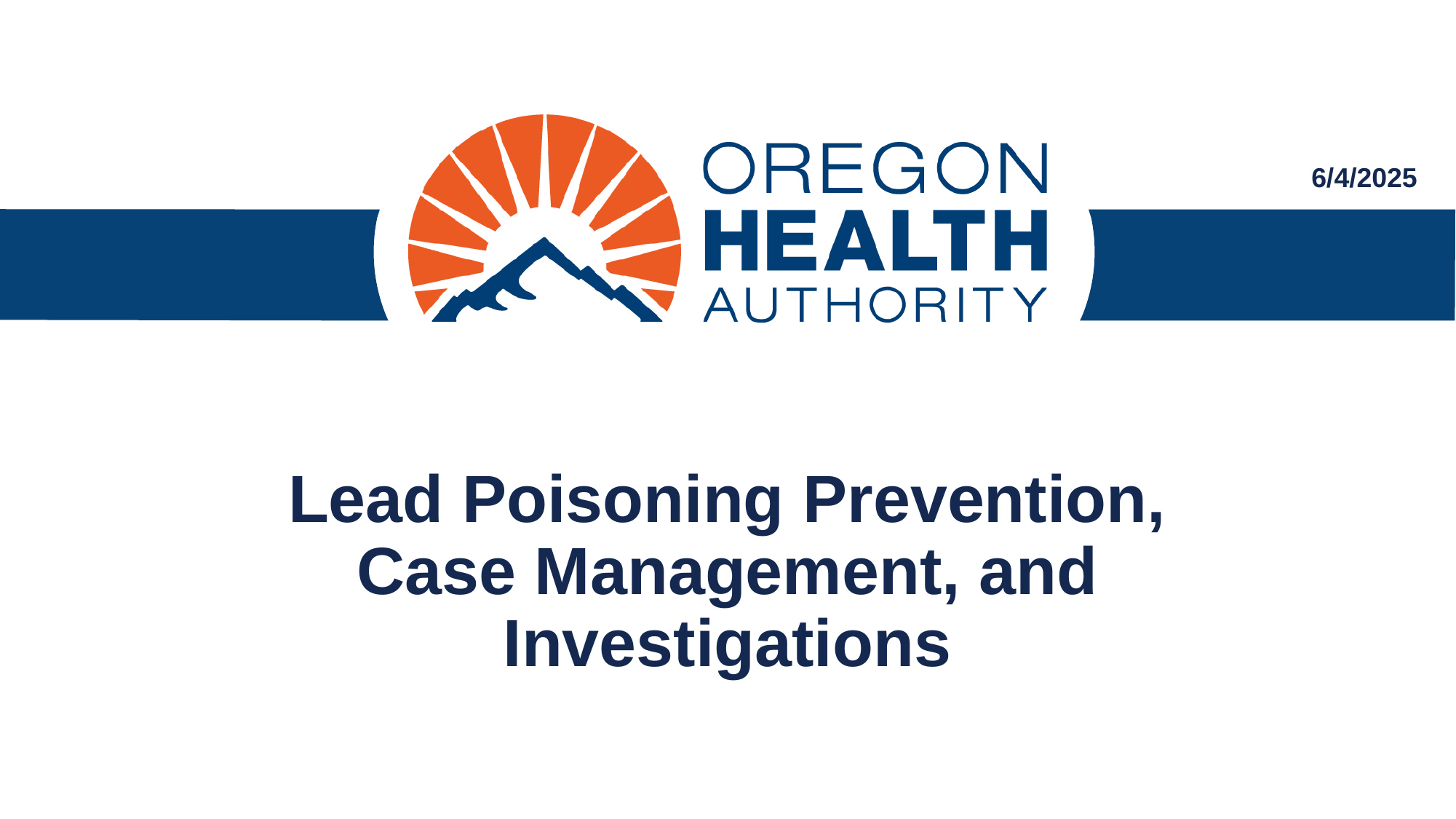

6/4/2025
# Lead Poisoning Prevention, Case Management, and Investigations
1